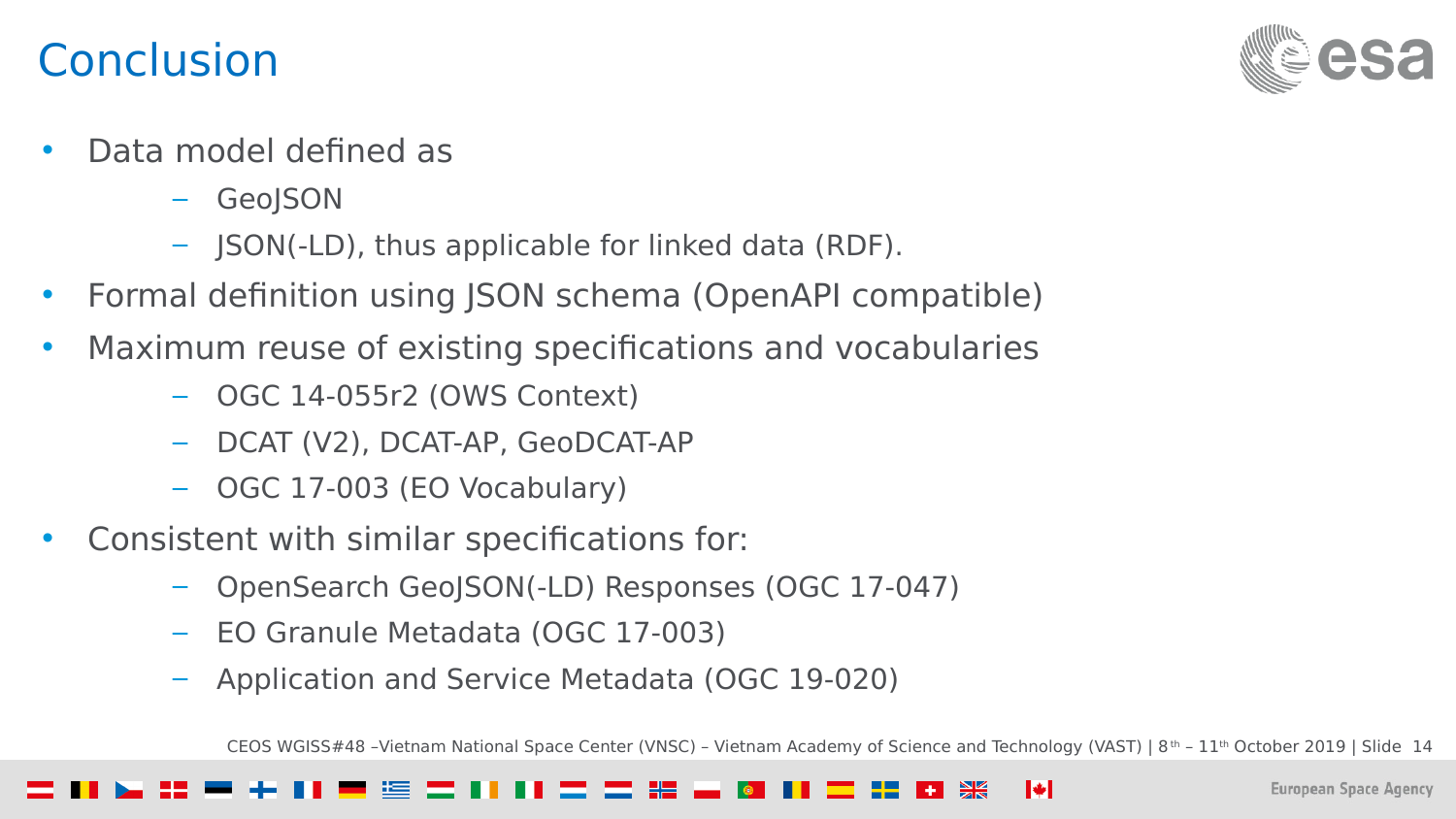

# Conclusion
Data model defined as
GeoJSON
JSON(-LD), thus applicable for linked data (RDF).
Formal definition using JSON schema (OpenAPI compatible)
Maximum reuse of existing specifications and vocabularies
OGC 14-055r2 (OWS Context)
DCAT (V2), DCAT-AP, GeoDCAT-AP
OGC 17-003 (EO Vocabulary)
Consistent with similar specifications for:
OpenSearch GeoJSON(-LD) Responses (OGC 17-047)
EO Granule Metadata (OGC 17-003)
Application and Service Metadata (OGC 19-020)